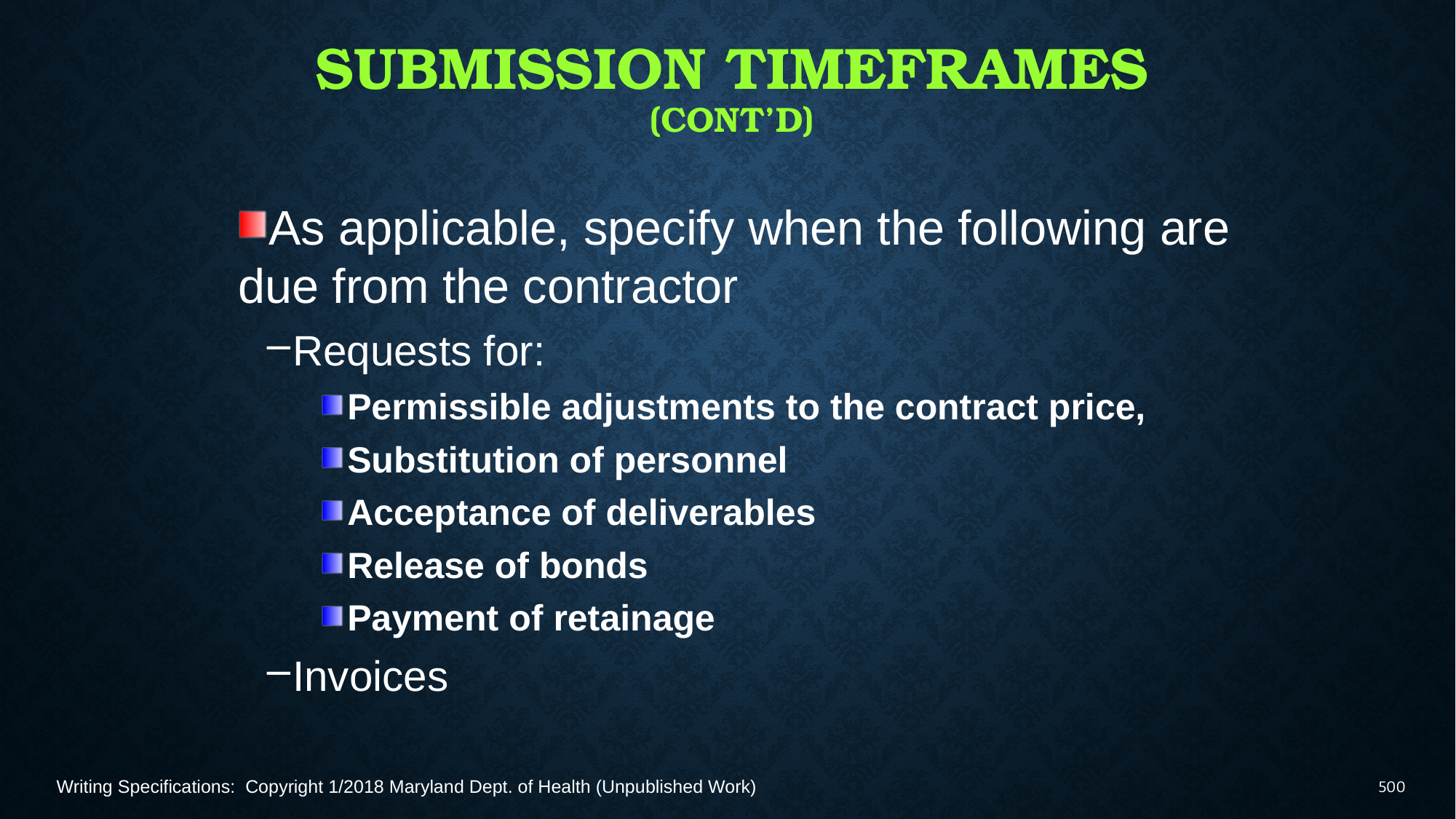

# Submission Timeframes (Cont’d)

As applicable, specify when the following are due from the contractor
Requests for:
Permissible adjustments to the contract price,
Substitution of personnel
Acceptance of deliverables
Release of bonds
Payment of retainage
Invoices

Writing Specifications:  Copyright 1/2018 Maryland Dept. of Health (Unpublished Work)
500